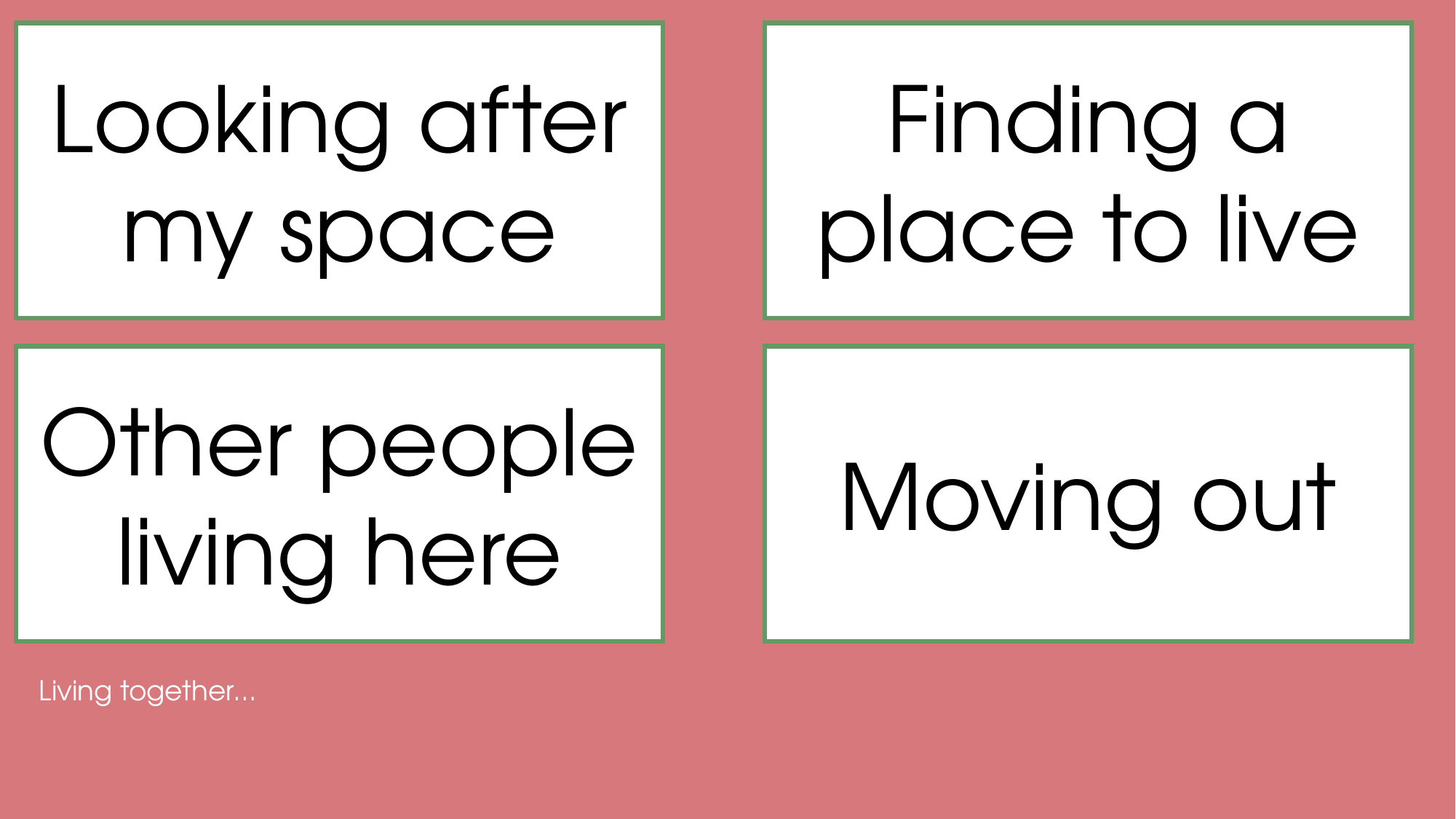

Looking after my space
Finding a place to live
Other people living here
Moving out
Living together…